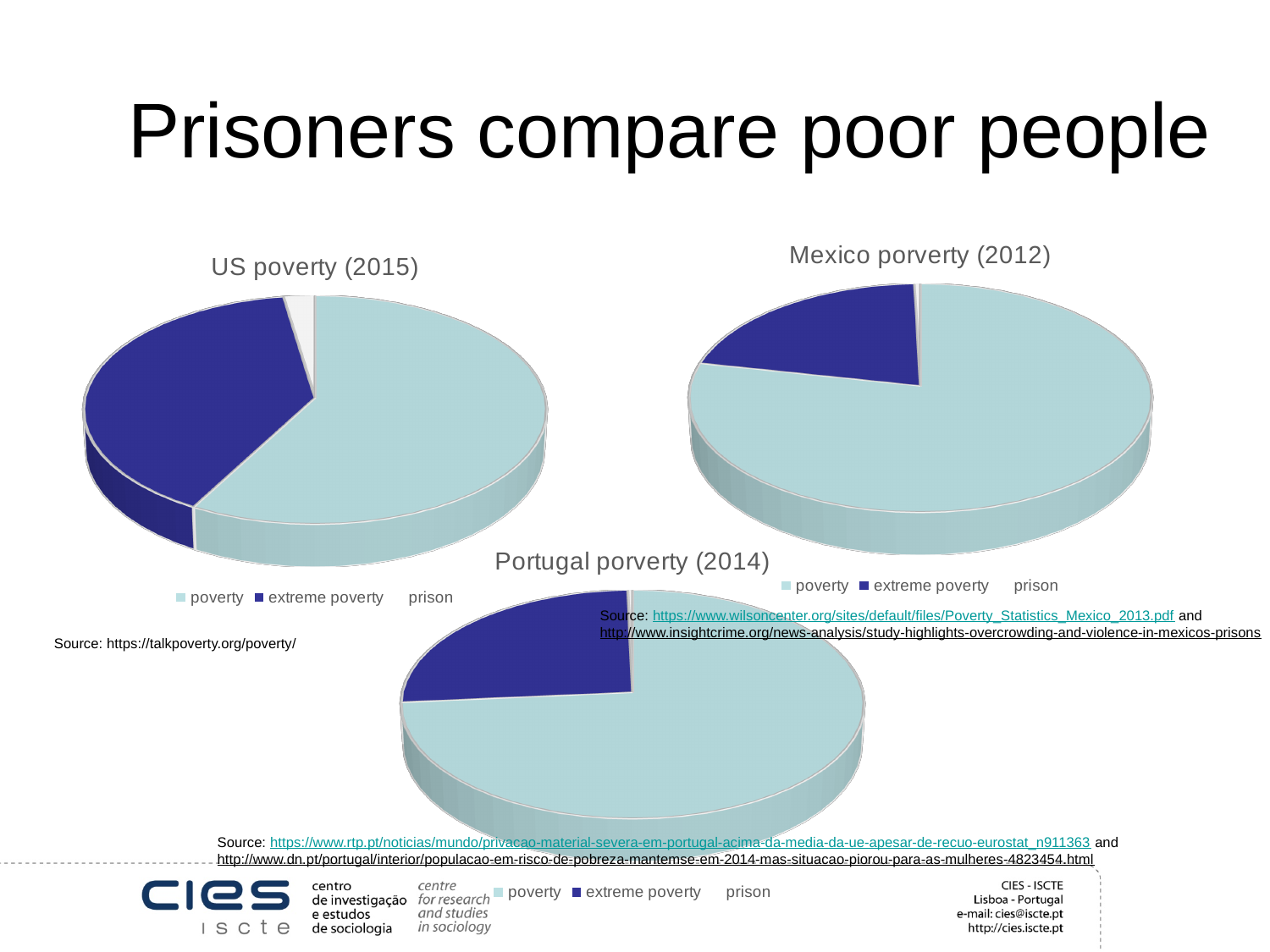

Prisoners compare poor people

[unsupported chart]

[unsupported chart]

[unsupported chart]

Source: https://www.wilsoncenter.org/sites/default/files/Poverty_Statistics_Mexico_2013.pdf and
http://www.insightcrime.org/news-analysis/study-highlights-overcrowding-and-violence-in-mexicos-prisons
Source: https://talkpoverty.org/poverty/
Source: https://www.rtp.pt/noticias/mundo/privacao-material-severa-em-portugal-acima-da-media-da-ue-apesar-de-recuo-eurostat_n911363 and
http://www.dn.pt/portugal/interior/populacao-em-risco-de-pobreza-mantemse-em-2014-mas-situacao-piorou-para-as-mulheres-4823454.html